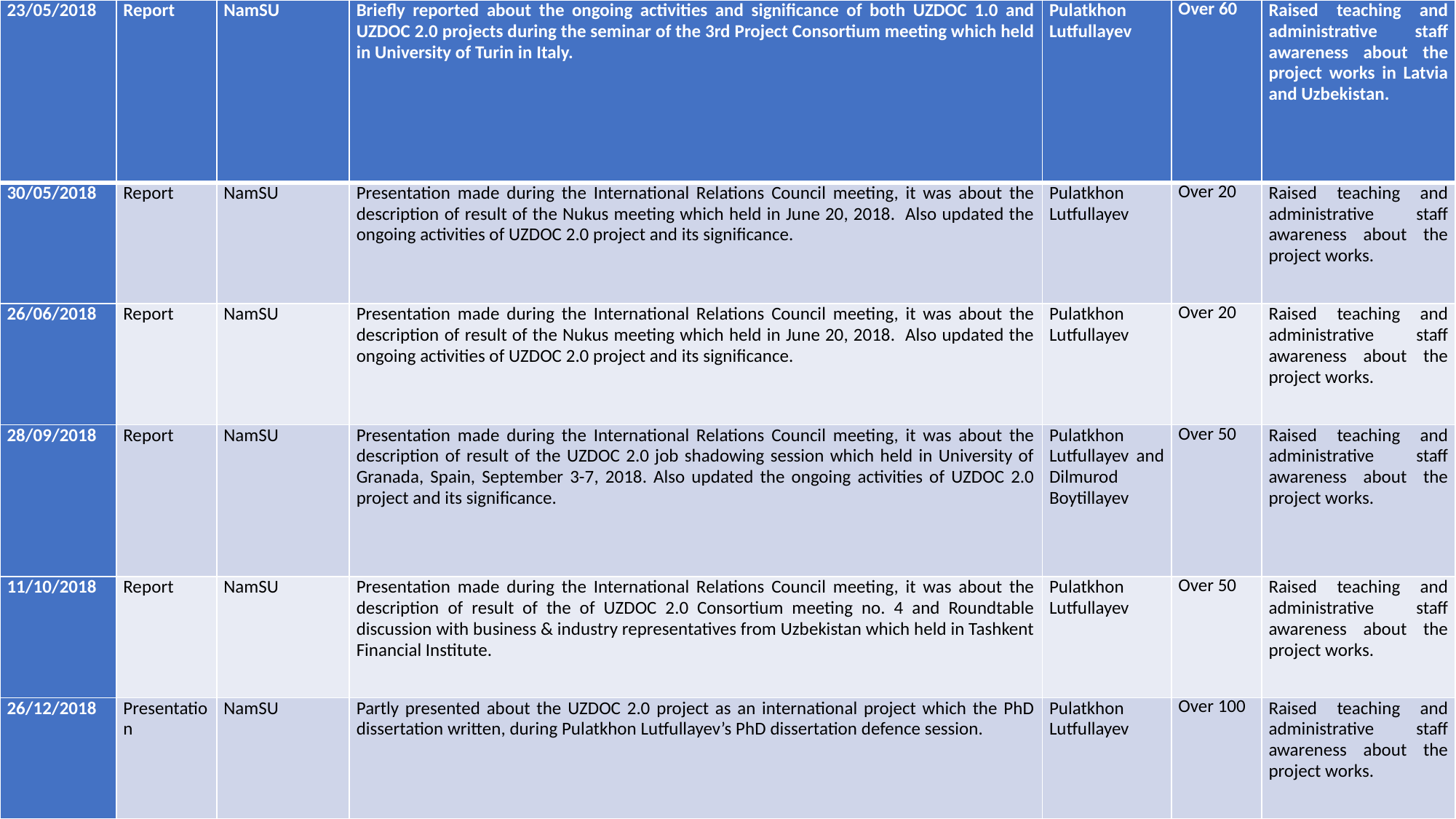

| 23/05/2018 | Report | NamSU | Briefly reported about the ongoing activities and significance of both UZDOC 1.0 and UZDOC 2.0 projects during the seminar of the 3rd Project Consortium meeting which held in University of Turin in Italy. | Pulatkhon Lutfullayev | Over 60 | Raised teaching and administrative staff awareness about the project works in Latvia and Uzbekistan. |
| --- | --- | --- | --- | --- | --- | --- |
| 30/05/2018 | Report | NamSU | Presentation made during the International Relations Council meeting, it was about the description of result of the Nukus meeting which held in June 20, 2018. Also updated the ongoing activities of UZDOC 2.0 project and its significance. | Pulatkhon Lutfullayev | Over 20 | Raised teaching and administrative staff awareness about the project works. |
| 26/06/2018 | Report | NamSU | Presentation made during the International Relations Council meeting, it was about the description of result of the Nukus meeting which held in June 20, 2018. Also updated the ongoing activities of UZDOC 2.0 project and its significance. | Pulatkhon Lutfullayev | Over 20 | Raised teaching and administrative staff awareness about the project works. |
| 28/09/2018 | Report | NamSU | Presentation made during the International Relations Council meeting, it was about the description of result of the UZDOC 2.0 job shadowing session which held in University of Granada, Spain, September 3-7, 2018. Also updated the ongoing activities of UZDOC 2.0 project and its significance. | Pulatkhon Lutfullayev and Dilmurod Boytillayev | Over 50 | Raised teaching and administrative staff awareness about the project works. |
| 11/10/2018 | Report | NamSU | Presentation made during the International Relations Council meeting, it was about the description of result of the of UZDOC 2.0 Consortium meeting no. 4 and Roundtable discussion with business & industry representatives from Uzbekistan which held in Tashkent Financial Institute. | Pulatkhon Lutfullayev | Over 50 | Raised teaching and administrative staff awareness about the project works. |
| 26/12/2018 | Presentation | NamSU | Partly presented about the UZDOC 2.0 project as an international project which the PhD dissertation written, during Pulatkhon Lutfullayev’s PhD dissertation defence session. | Pulatkhon Lutfullayev | Over 100 | Raised teaching and administrative staff awareness about the project works. |